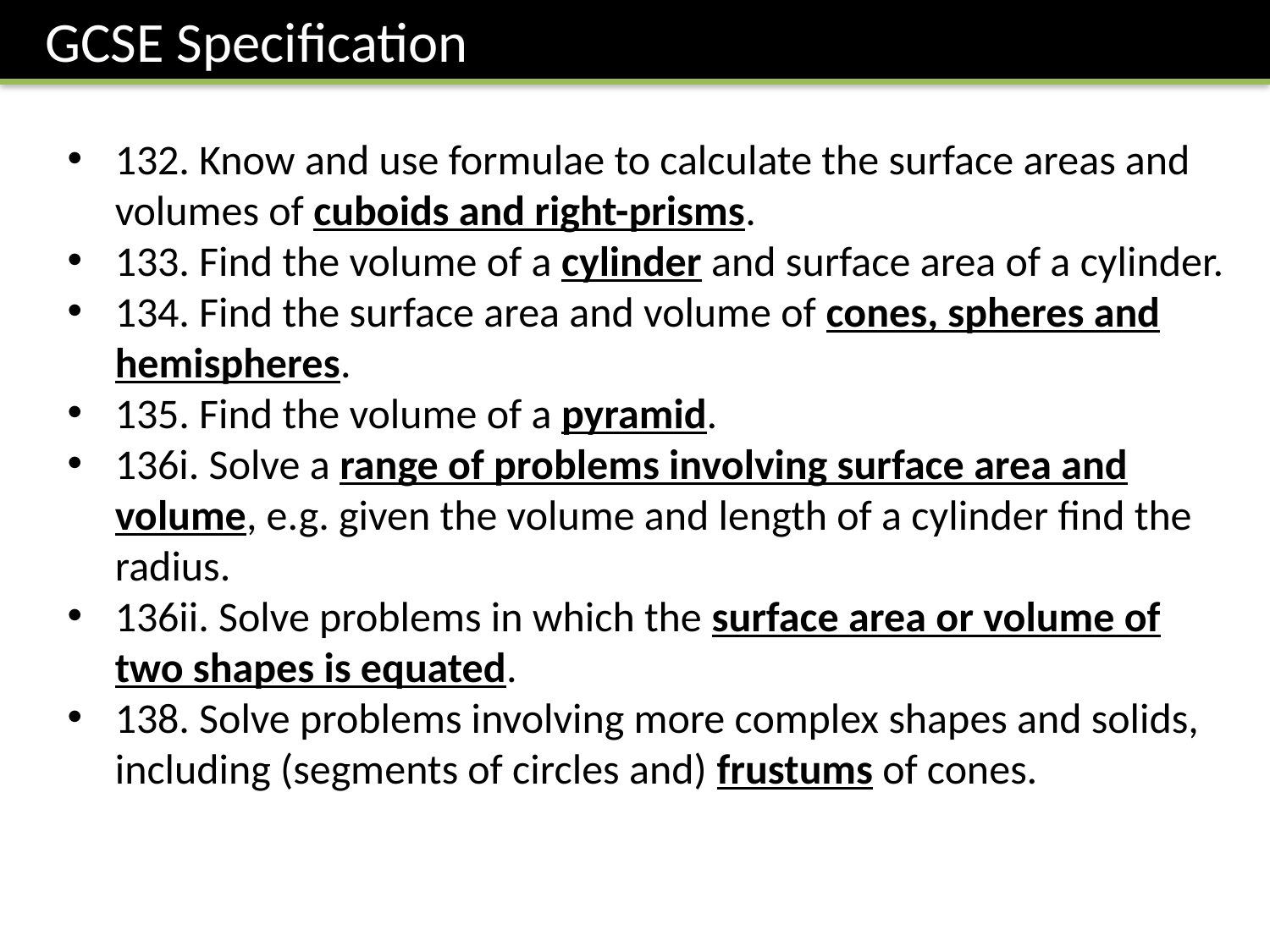

GCSE Specification
132. Know and use formulae to calculate the surface areas and volumes of cuboids and right-prisms.
133. Find the volume of a cylinder and surface area of a cylinder.
134. Find the surface area and volume of cones, spheres and hemispheres.
135. Find the volume of a pyramid.
136i. Solve a range of problems involving surface area and volume, e.g. given the volume and length of a cylinder find the radius.
136ii. Solve problems in which the surface area or volume of two shapes is equated.
138. Solve problems involving more complex shapes and solids, including (segments of circles and) frustums of cones.